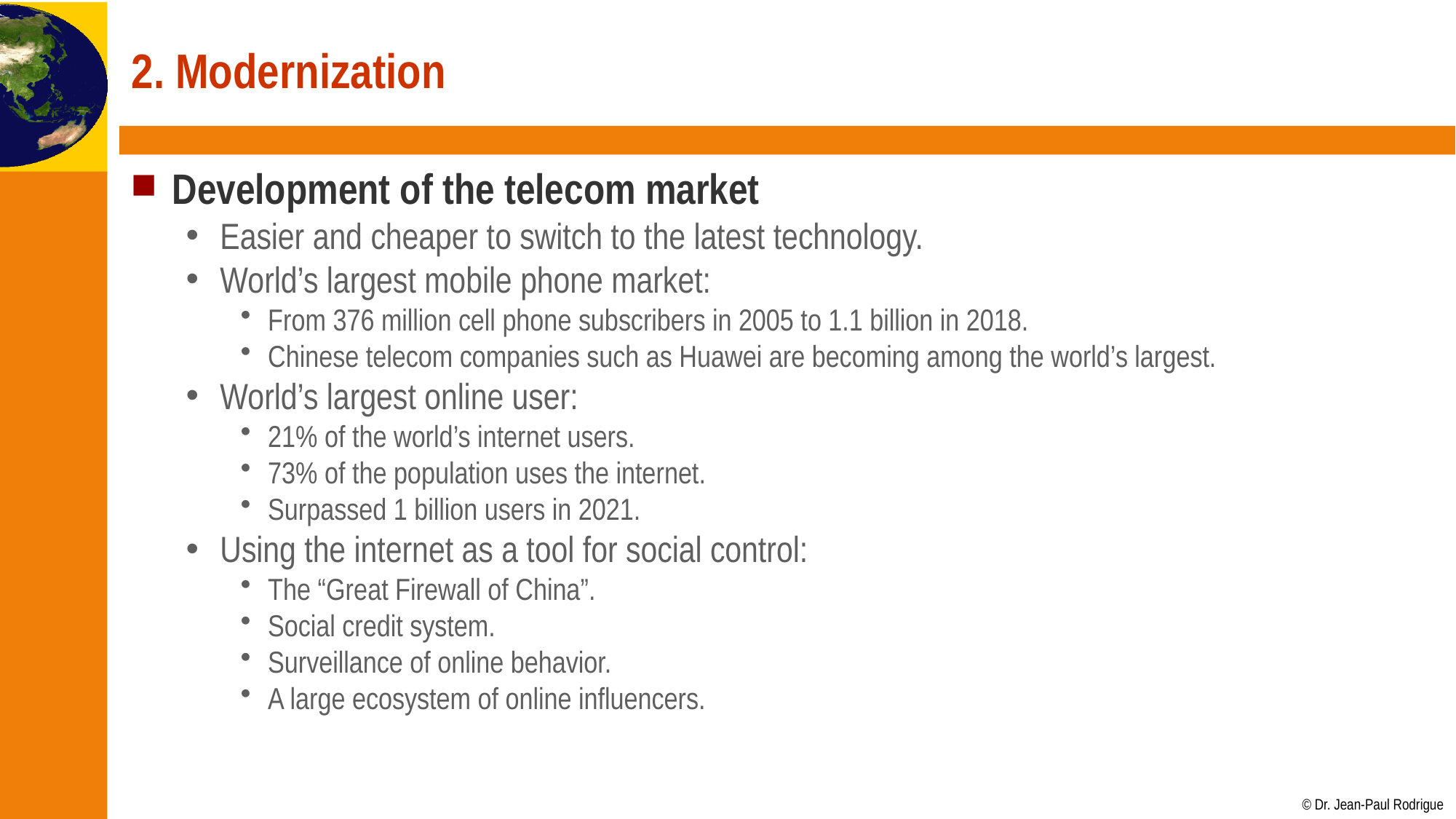

# 2. Modernization
Development of the telecom market
Easier and cheaper to switch to the latest technology.
World’s largest mobile phone market:
From 376 million cell phone subscribers in 2005 to 1.1 billion in 2018.
Chinese telecom companies such as Huawei are becoming among the world’s largest.
World’s largest online user:
21% of the world’s internet users.
73% of the population uses the internet.
Surpassed 1 billion users in 2021.
Using the internet as a tool for social control:
The “Great Firewall of China”.
Social credit system.
Surveillance of online behavior.
A large ecosystem of online influencers.